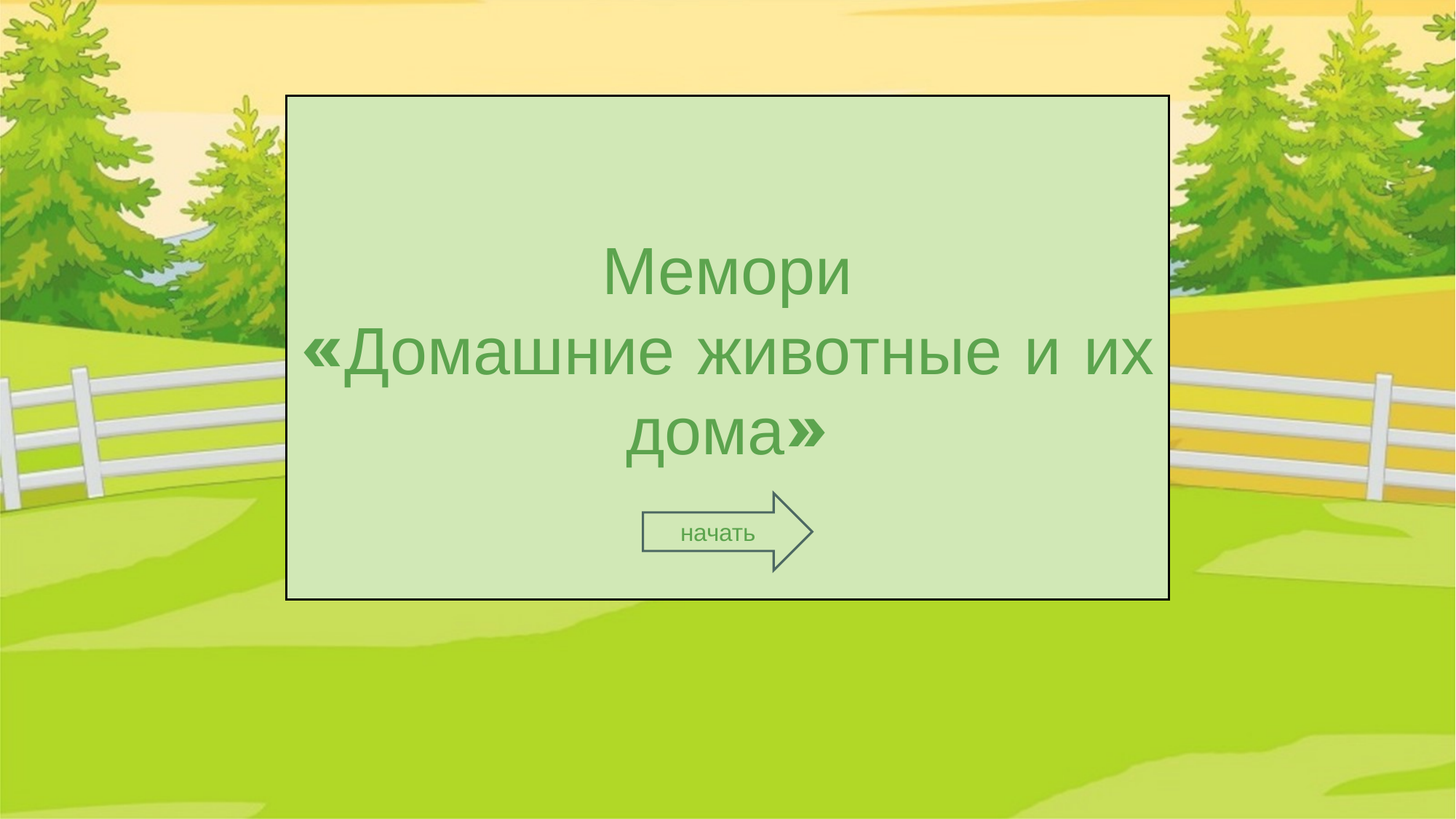

Мемори
«Домашние животные и их дома»
начать